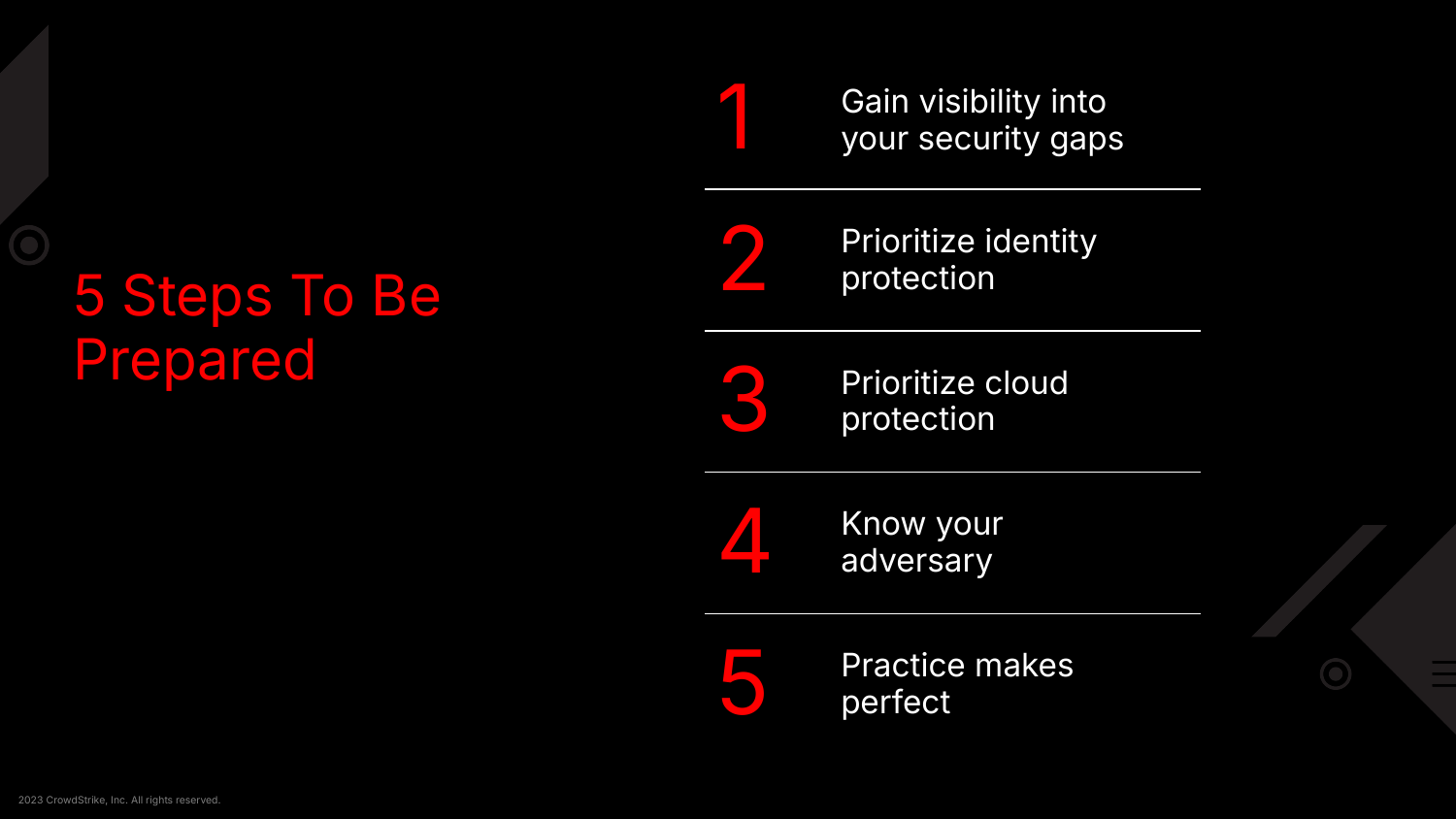

1
Gain visibility into your security gaps
Stop The Bleed:
5 Steps To Be Prepared
Prioritize identity protection
2
Prioritize cloud protection
3
Know your adversary
4
Practice makes perfect
5
2023 CrowdStrike, Inc. All rights reserved.